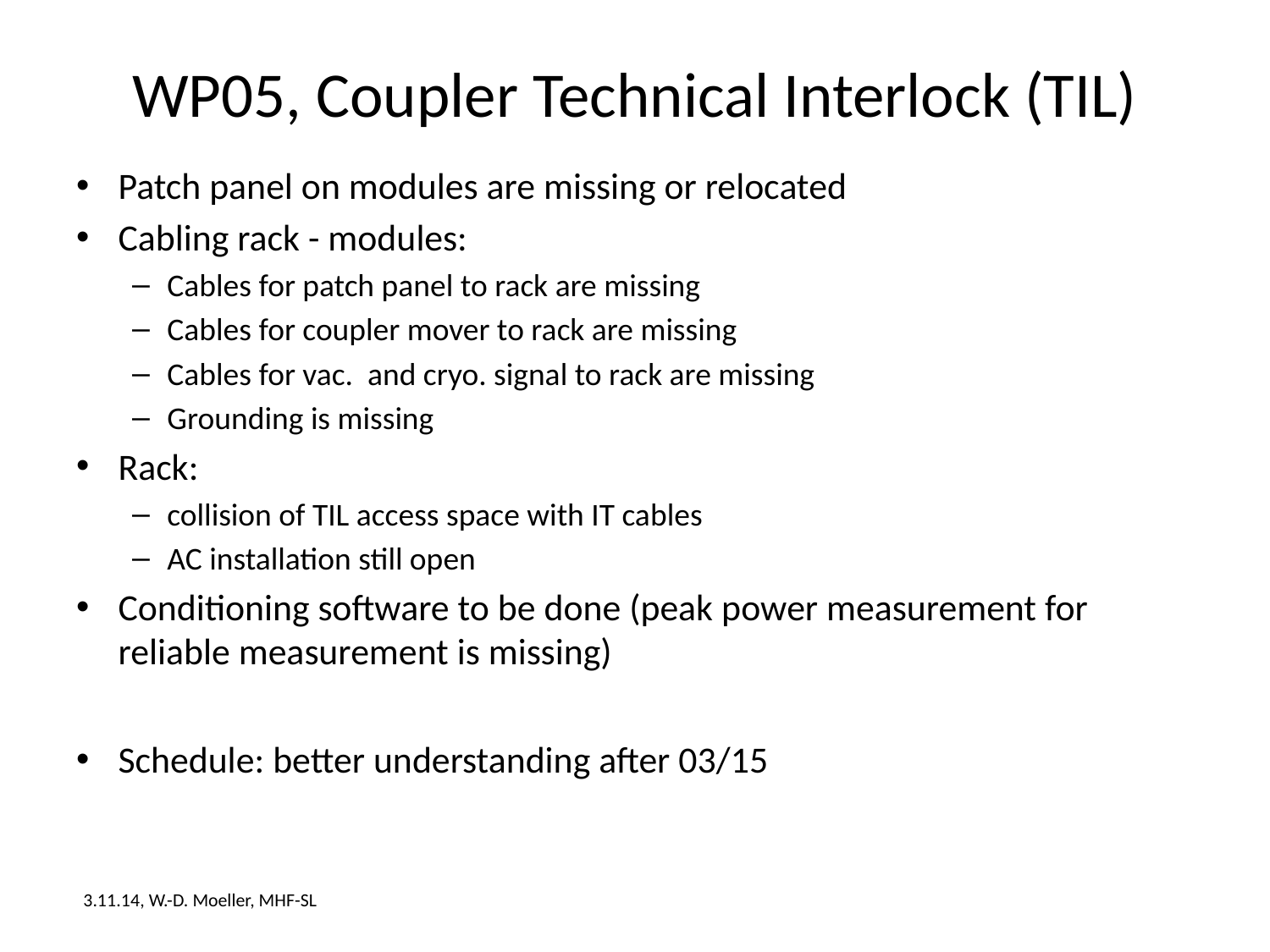

# WP05, Coupler Technical Interlock (TIL)
Patch panel on modules are missing or relocated
Cabling rack - modules:
Cables for patch panel to rack are missing
Cables for coupler mover to rack are missing
Cables for vac.  and cryo. signal to rack are missing
Grounding is missing
Rack:
collision of TIL access space with IT cables
AC installation still open
Conditioning software to be done (peak power measurement for reliable measurement is missing)

Schedule: better understanding after 03/15

3.11.14, W.-D. Moeller, MHF-SL